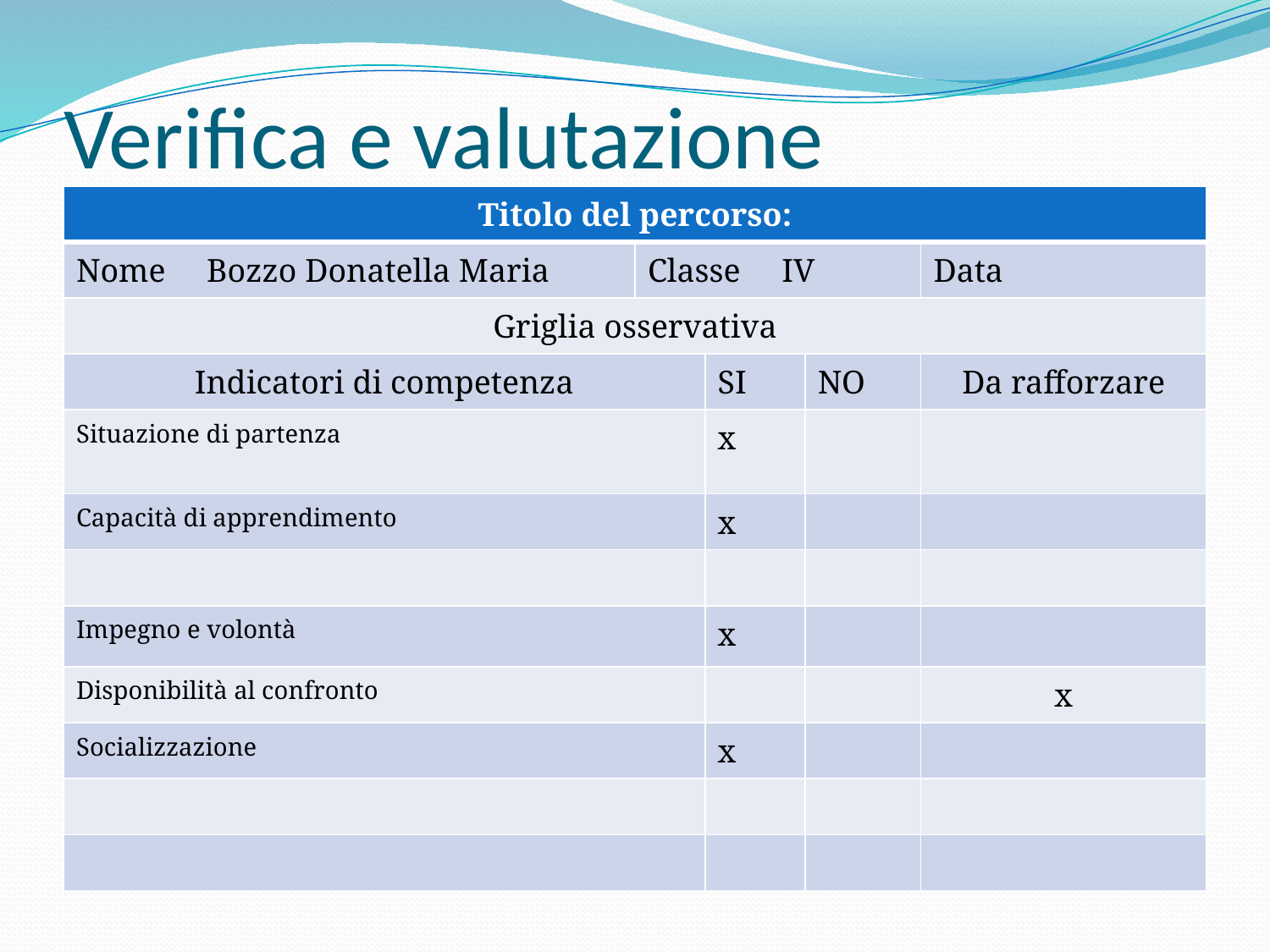

# Verifica e valutazione
| Titolo del percorso: |  |  |  |  |
| --- | --- | --- | --- | --- |
| Nome Bozzo Donatella Maria | Classe IV |  |  | Data |
| Griglia osservativa |  |  |  |  |
| Indicatori di competenza |  | SI | NO | Da rafforzare |
| Situazione di partenza |  | x |  |  |
| Capacità di apprendimento |  | x |  |  |
|  |  |  |  |  |
| Impegno e volontà |  | x |  |  |
| Disponibilità al confronto |  |  |  | x |
| Socializzazione |  | x |  |  |
|  |  |  |  |  |
|  |  |  |  |  |